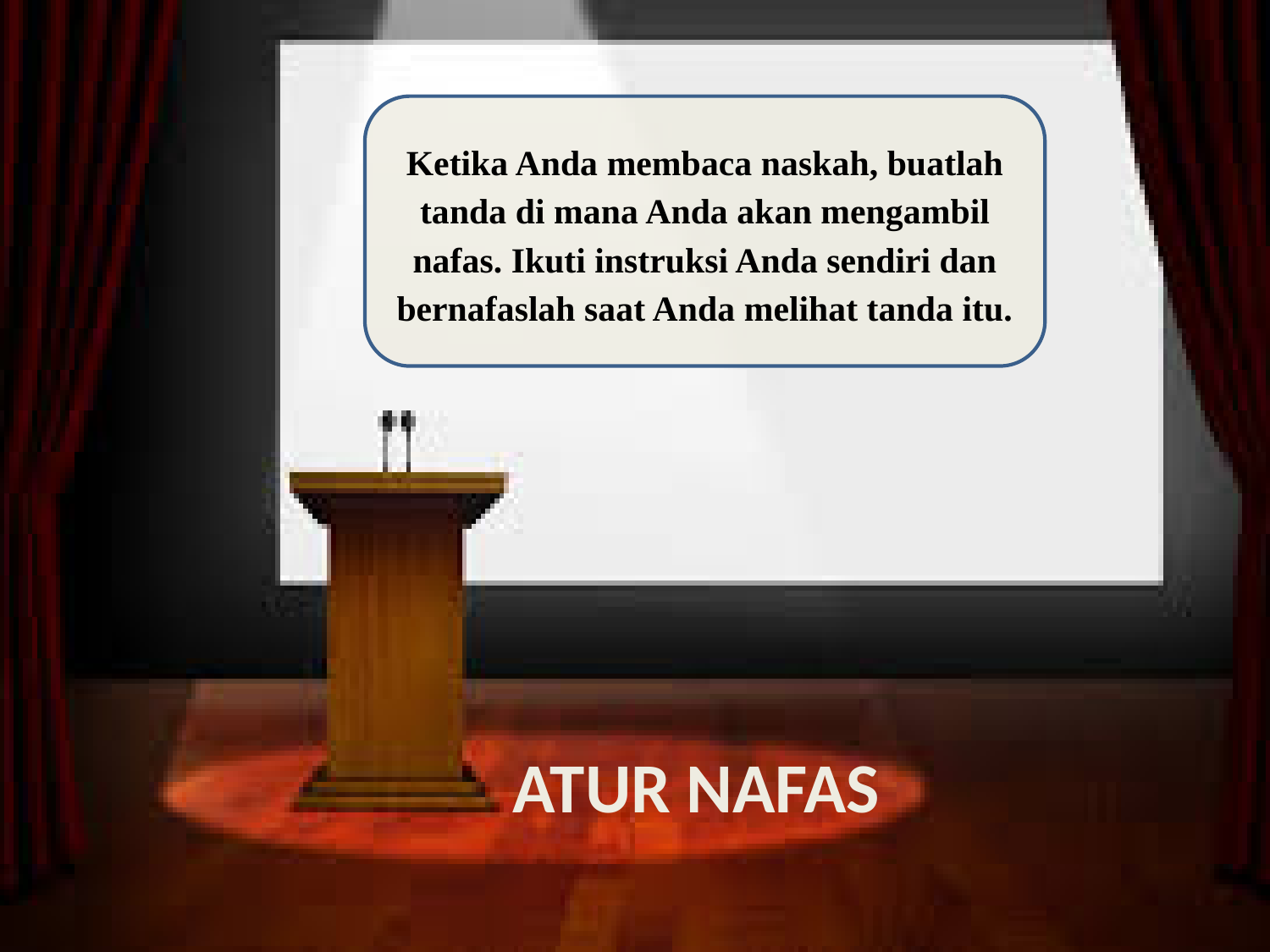

Ketika Anda membaca naskah, buatlah tanda di mana Anda akan mengambil nafas. Ikuti instruksi Anda sendiri dan bernafaslah saat Anda melihat tanda itu.
# atur nafas